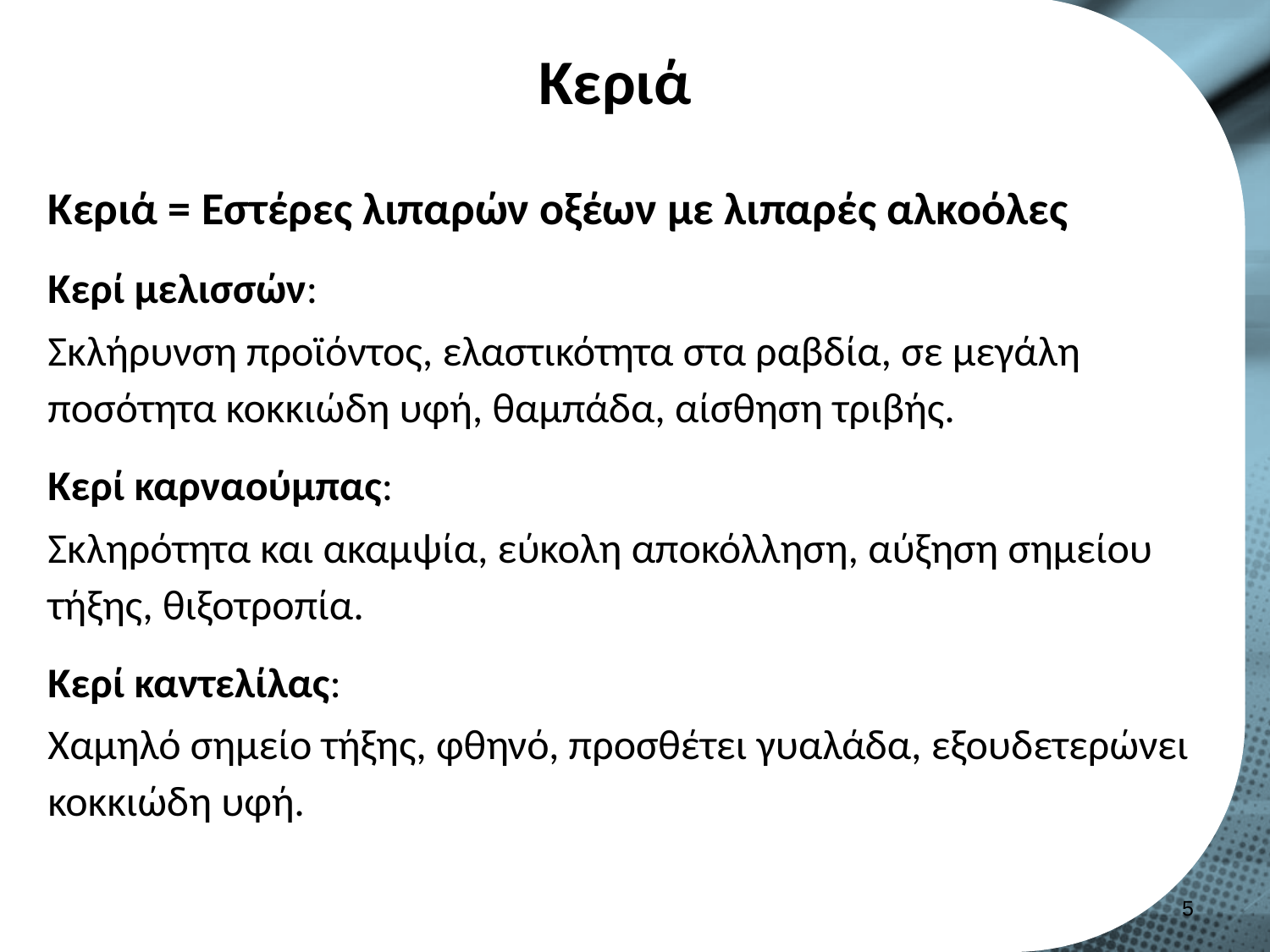

# Κεριά
Κεριά = Εστέρες λιπαρών οξέων με λιπαρές αλκοόλες
Κερί μελισσών:
Σκλήρυνση προϊόντος, ελαστικότητα στα ραβδία, σε μεγάλη ποσότητα κοκκιώδη υφή, θαμπάδα, αίσθηση τριβής.
Κερί καρναούμπας:
Σκληρότητα και ακαμψία, εύκολη αποκόλληση, αύξηση σημείου τήξης, θιξοτροπία.
Κερί καντελίλας:
Χαμηλό σημείο τήξης, φθηνό, προσθέτει γυαλάδα, εξουδετερώνει κοκκιώδη υφή.
5